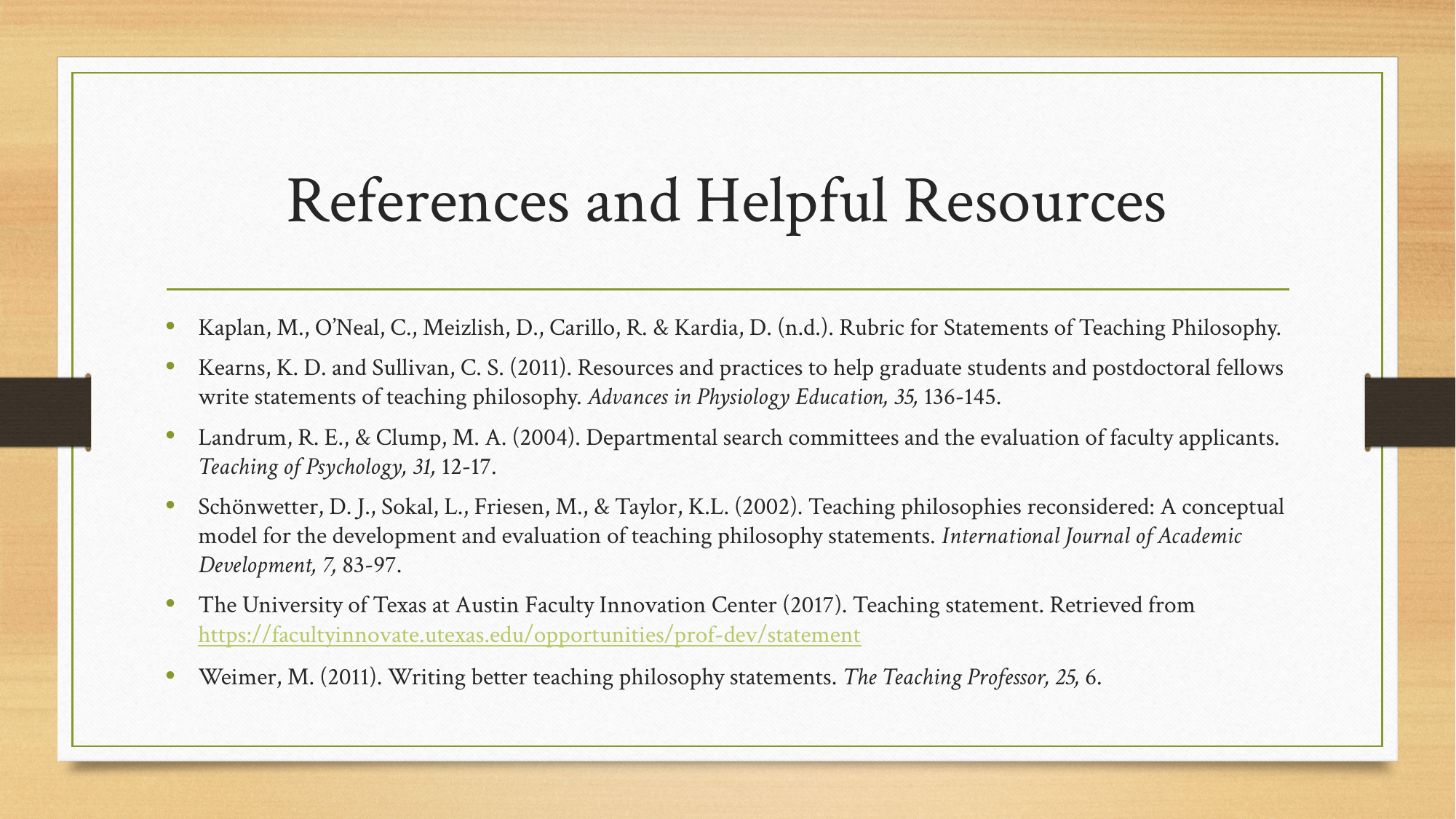

# References and Helpful Resources
Kaplan, M., O’Neal, C., Meizlish, D., Carillo, R. & Kardia, D. (n.d.). Rubric for Statements of Teaching Philosophy.
Kearns, K. D. and Sullivan, C. S. (2011). Resources and practices to help graduate students and postdoctoral fellows write statements of teaching philosophy. Advances in Physiology Education, 35, 136-145.
Landrum, R. E., & Clump, M. A. (2004). Departmental search committees and the evaluation of faculty applicants. Teaching of Psychology, 31, 12-17.
Schönwetter, D. J., Sokal, L., Friesen, M., & Taylor, K.L. (2002). Teaching philosophies reconsidered: A conceptual model for the development and evaluation of teaching philosophy statements. International Journal of Academic Development, 7, 83-97.
The University of Texas at Austin Faculty Innovation Center (2017). Teaching statement. Retrieved from https://facultyinnovate.utexas.edu/opportunities/prof-dev/statement
Weimer, M. (2011). Writing better teaching philosophy statements. The Teaching Professor, 25, 6.